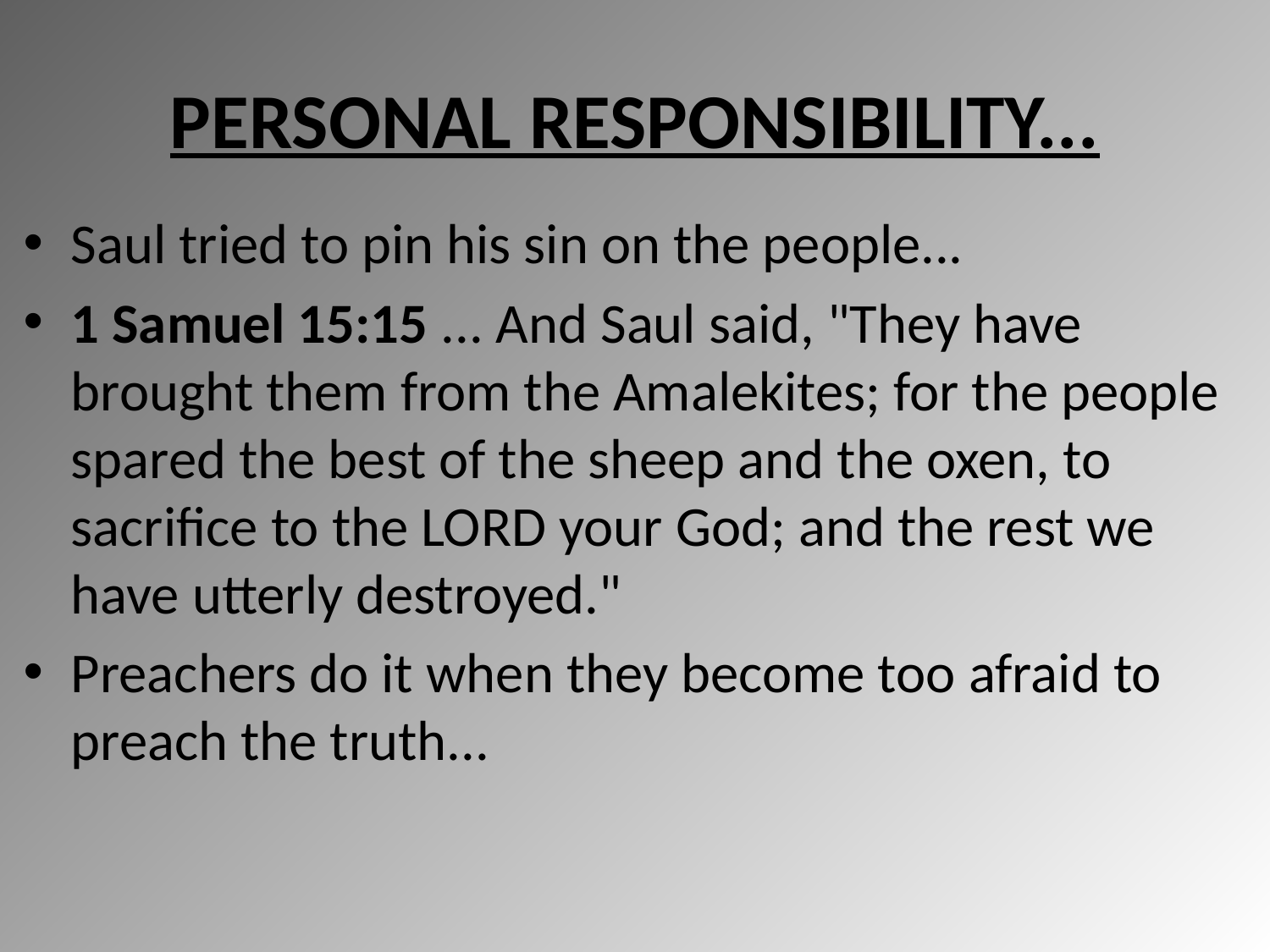

# PERSONAL RESPONSIBILITY...
Saul tried to pin his sin on the people...
1 Samuel 15:15 ... And Saul said, "They have brought them from the Amalekites; for the people spared the best of the sheep and the oxen, to sacrifice to the LORD your God; and the rest we have utterly destroyed."
Preachers do it when they become too afraid to preach the truth...